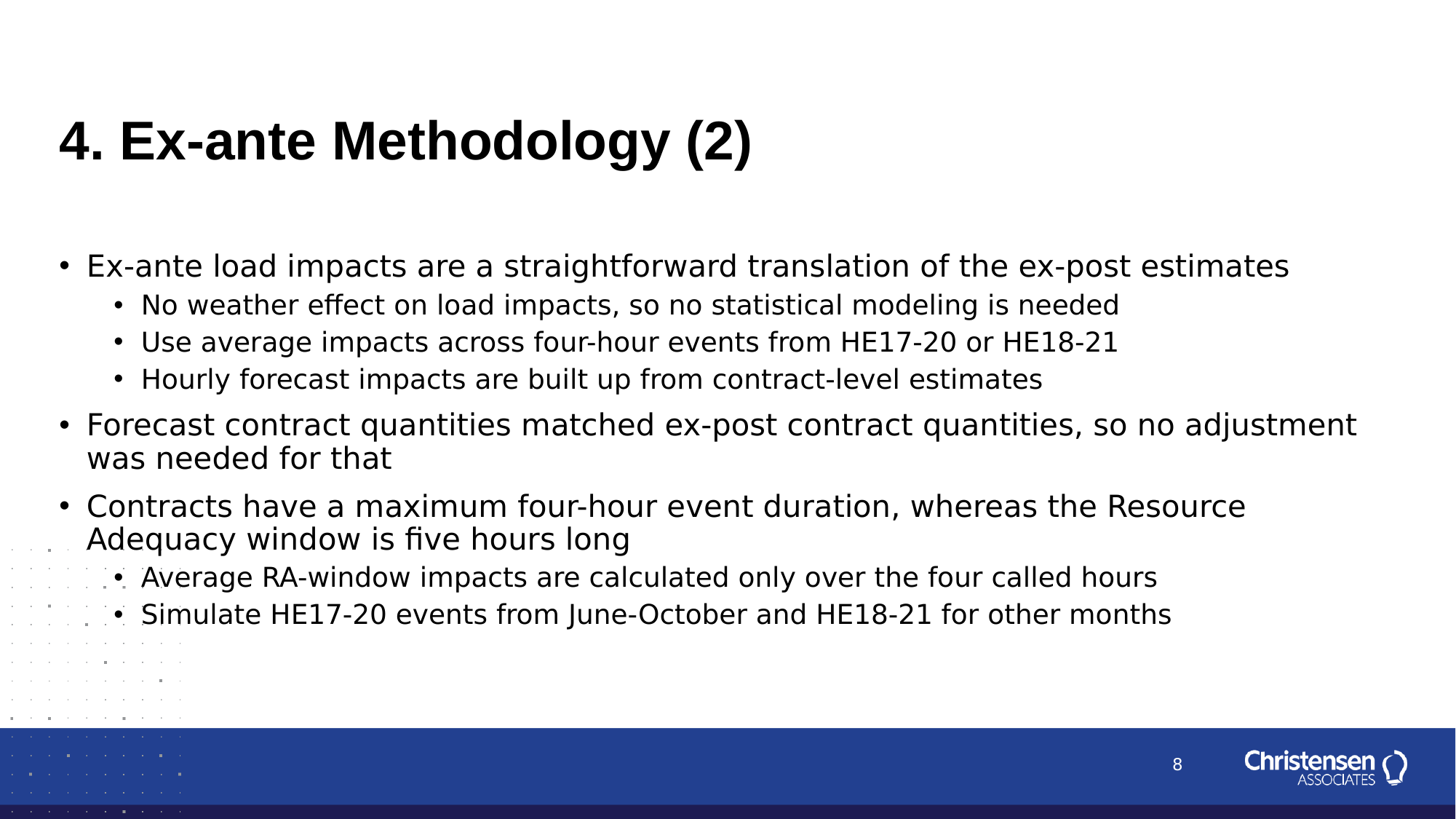

# 4. Ex-ante Methodology (2)
Ex-ante load impacts are a straightforward translation of the ex-post estimates
No weather effect on load impacts, so no statistical modeling is needed
Use average impacts across four-hour events from HE17-20 or HE18-21
Hourly forecast impacts are built up from contract-level estimates
Forecast contract quantities matched ex-post contract quantities, so no adjustment was needed for that
Contracts have a maximum four-hour event duration, whereas the Resource Adequacy window is five hours long
Average RA-window impacts are calculated only over the four called hours
Simulate HE17-20 events from June-October and HE18-21 for other months
8